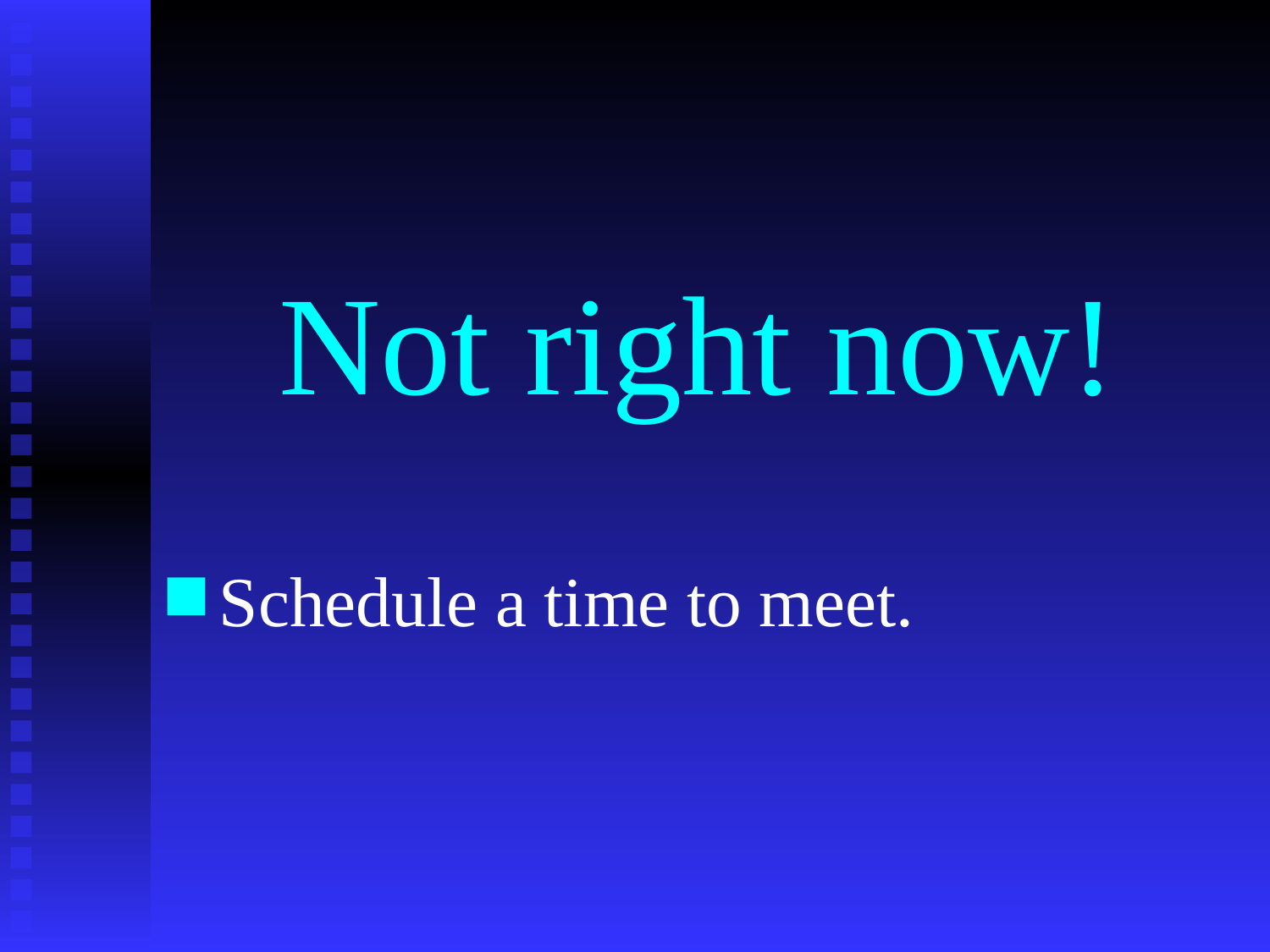

# Not right now!
Schedule a time to meet.